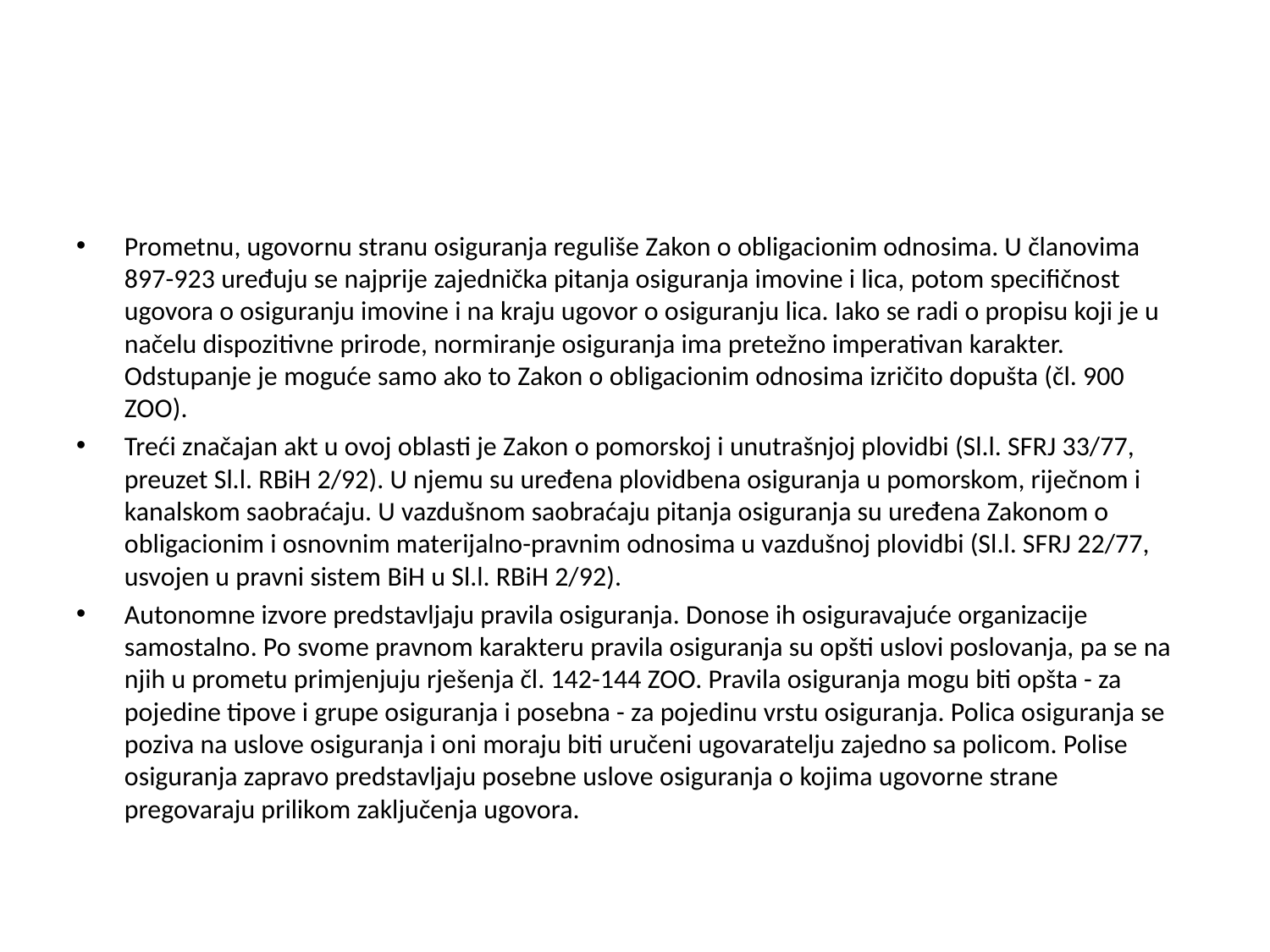

#
Prometnu, ugovornu stranu osiguranja reguliše Zakon o obligacionim odnosima. U članovima 897-923 uređuju se najprije zajednička pitanja osiguranja imovine i lica, potom specifičnost ugovora o osiguranju imovine i na kraju ugovor o osiguranju lica. Iako se radi o propisu koji je u načelu dispozitivne prirode, normiranje osiguranja ima pretežno imperativan karakter. Odstupanje je moguće samo ako to Zakon o obligacionim odnosima izričito dopušta (čl. 900 ZOO).
Treći značajan akt u ovoj oblasti je Zakon o pomorskoj i unutrašnjoj plovidbi (Sl.l. SFRJ 33/77, preuzet Sl.l. RBiH 2/92). U njemu su uređena plovidbena osiguranja u pomorskom, riječnom i kanalskom saobraćaju. U vazdušnom saobraćaju pitanja osiguranja su uređena Zakonom o obligacionim i osnovnim materijalno-pravnim odnosima u vazdušnoj plovidbi (Sl.l. SFRJ 22/77, usvojen u pravni sistem BiH u Sl.l. RBiH 2/92).
Autonomne izvore predstavljaju pravila osiguranja. Donose ih osiguravajuće organizacije samostalno. Po svome pravnom karakteru pravila osiguranja su opšti uslovi poslovanja, pa se na njih u prometu primjenjuju rješenja čl. 142-144 ZOO. Pravila osiguranja mogu biti opšta - za pojedine tipove i grupe osiguranja i posebna - za pojedinu vrstu osiguranja. Polica osiguranja se poziva na uslove osiguranja i oni moraju biti uručeni ugovaratelju zajedno sa policom. Polise osiguranja zapravo predstavljaju posebne uslove osiguranja o kojima ugovorne strane pregovaraju prilikom zaključenja ugovora.